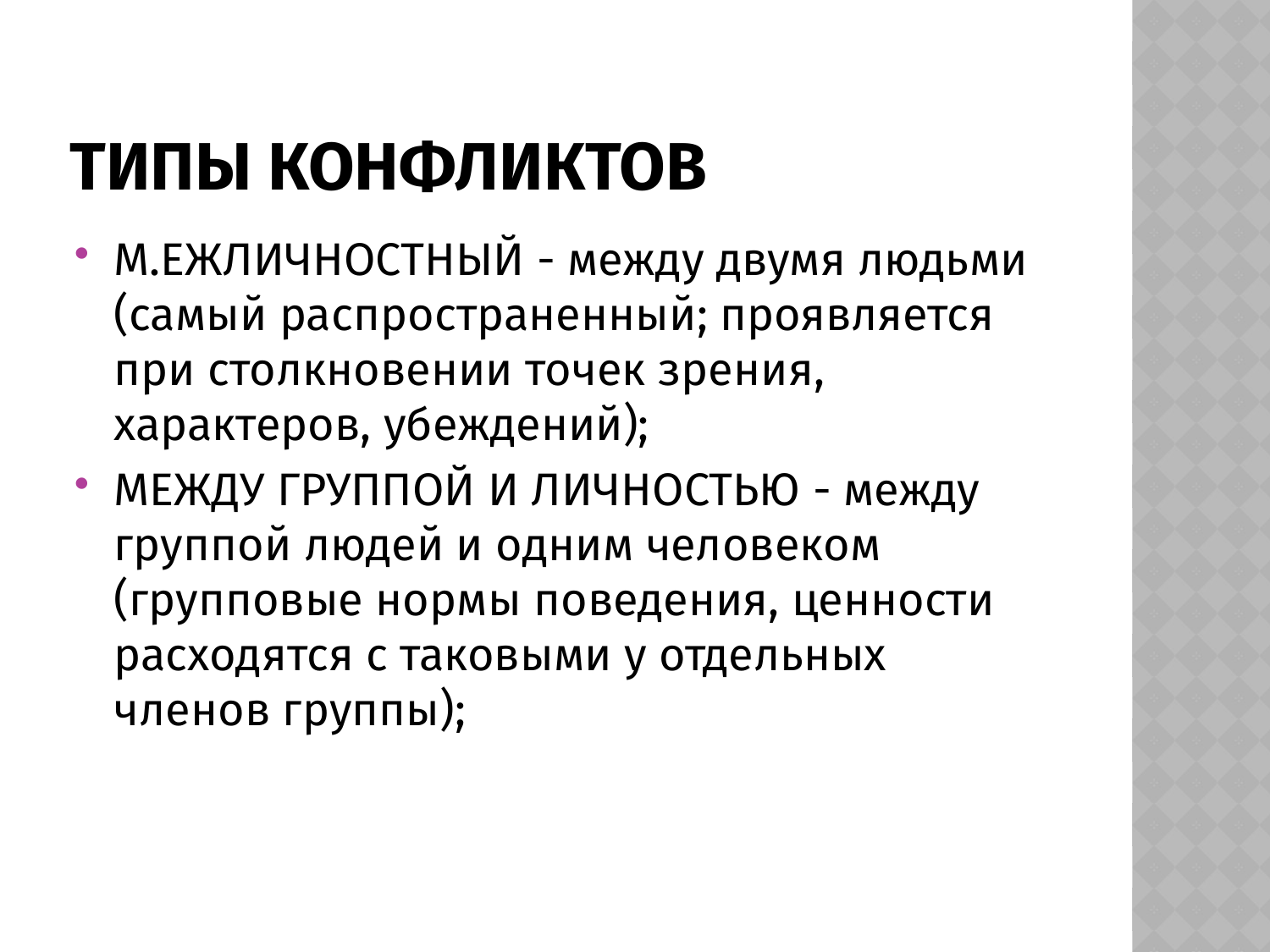

# Типы конфликтов
М.ЕЖЛИЧНОСТНЫЙ - между двумя людьми (самый распространенный; проявляется при столкновении точек зрения, характеров, убеждений);
МЕЖДУ ГРУППОЙ И ЛИЧНОСТЬЮ - между группой людей и одним человеком (групповые нормы поведения, ценности расходятся с таковыми у отдельных членов группы);